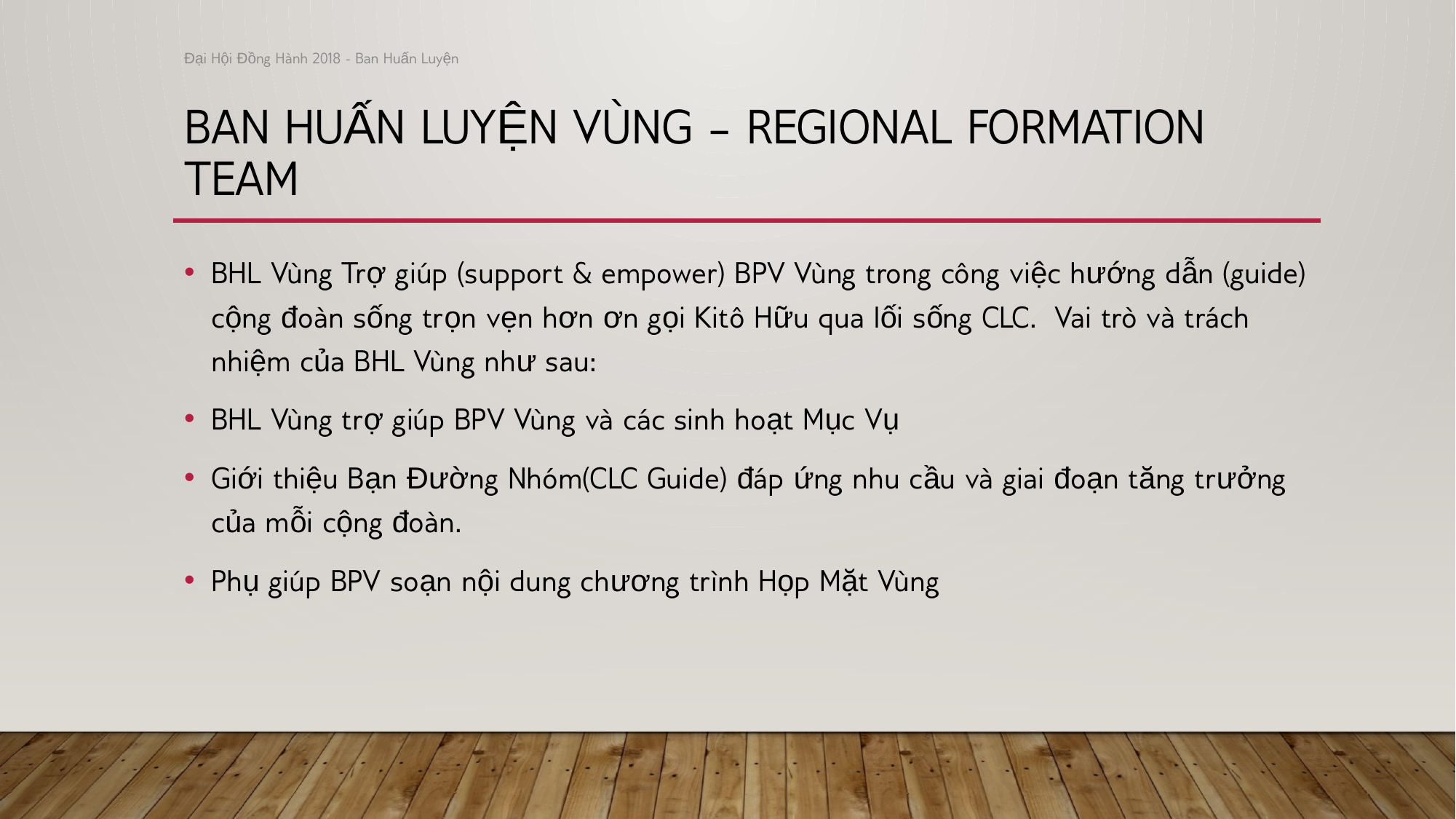

Đại Hội Đồng Hành 2018 - Ban Huấn Luyện
# Ban huấn luyện vùng – Regional Formation team
BHL Vùng Trợ giúp (support & empower) BPV Vùng trong công việc hướng dẫn (guide) cộng đoàn sống trọn vẹn hơn ơn gọi Kitô Hữu qua lối sống CLC.  Vai trò và trách nhiệm của BHL Vùng như sau:
BHL Vùng trợ giúp BPV Vùng và các sinh hoạt Mục Vụ
Giới thiệu Bạn Đường Nhóm(CLC Guide) đáp ứng nhu cầu và giai đoạn tăng trưởng của mỗi cộng đoàn.
Phụ giúp BPV soạn nội dung chương trình Họp Mặt Vùng